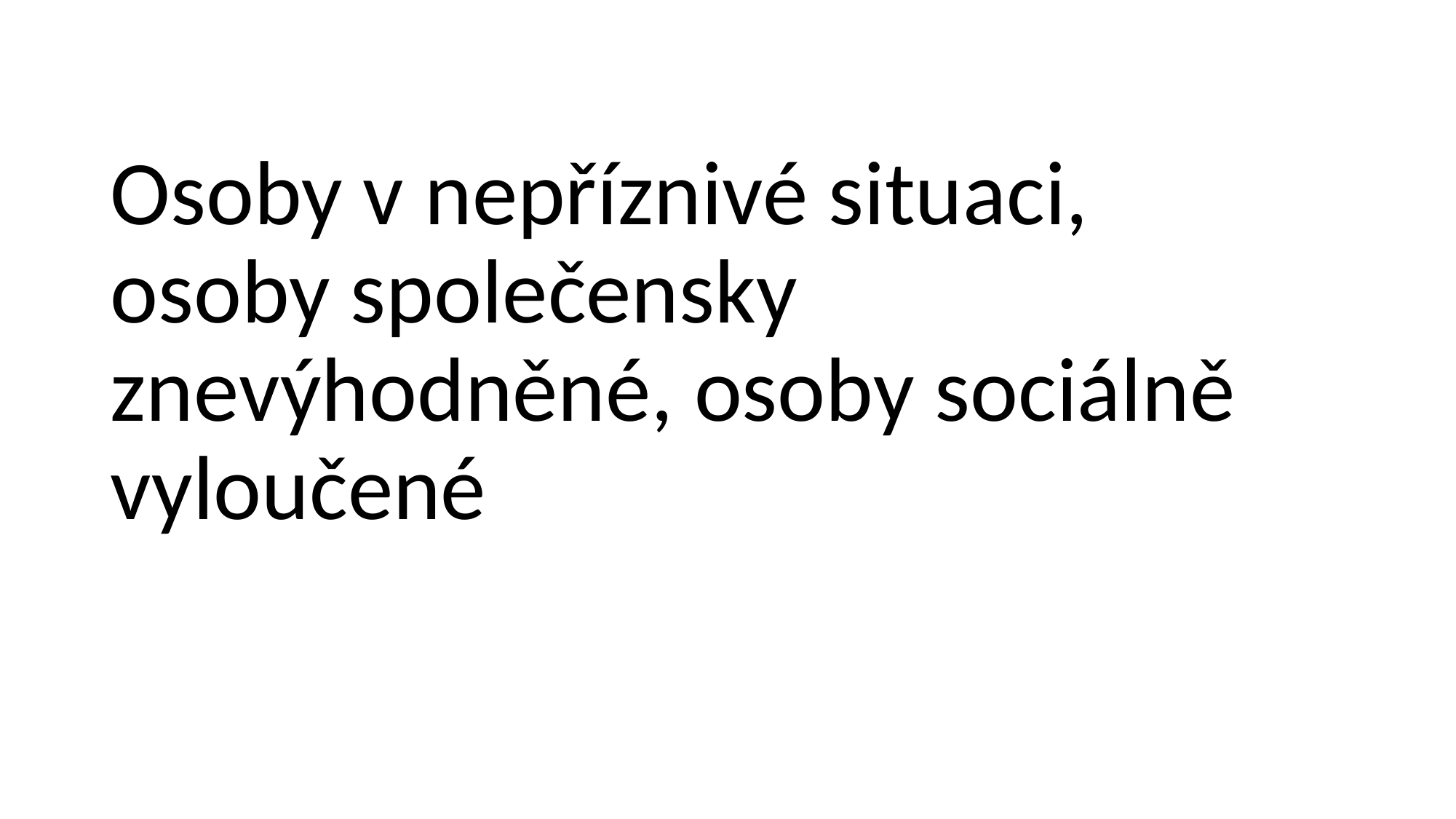

# Osoby v nepříznivé situaci, osoby společensky znevýhodněné, osoby sociálně vyloučené